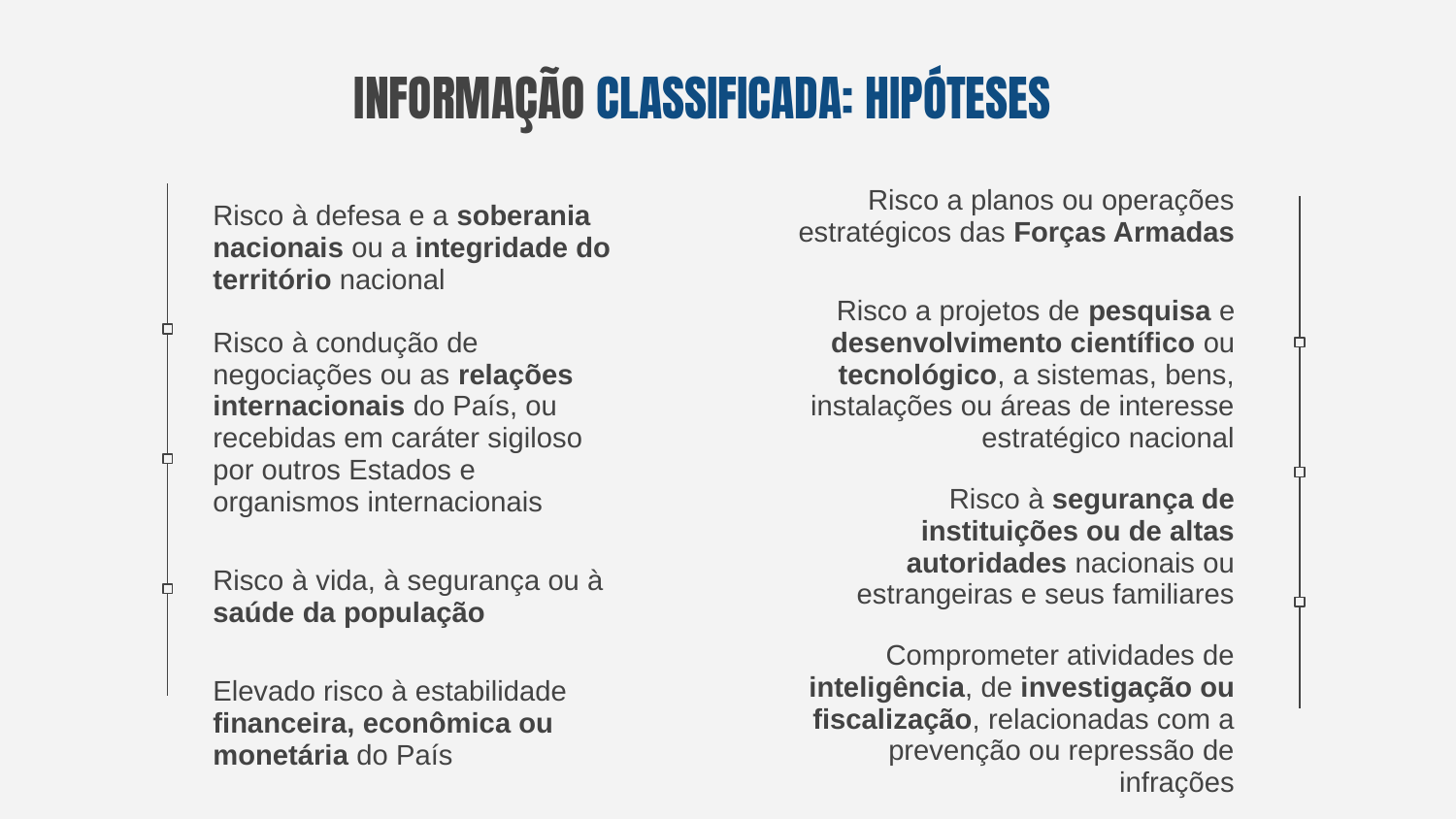

# INFORMAÇÃO CLASSIFICADA: HIPÓTESES
| Risco a planos ou operações estratégicos das Forças Armadas |
| --- |
| Risco a projetos de pesquisa e desenvolvimento científico ou tecnológico, a sistemas, bens, instalações ou áreas de interesse estratégico nacional |
| Risco à segurança de instituições ou de altas autoridades nacionais ou estrangeiras e seus familiares |
| Comprometer atividades de inteligência, de investigação ou fiscalização, relacionadas com a prevenção ou repressão de infrações |
| Risco à defesa e a soberania nacionais ou a integridade do território nacional |
| --- |
| Risco à condução de negociações ou as relações internacionais do País, ou recebidas em caráter sigiloso por outros Estados e organismos internacionais |
| Risco à vida, à segurança ou à saúde da população |
| Elevado risco à estabilidade financeira, econômica ou monetária do País |